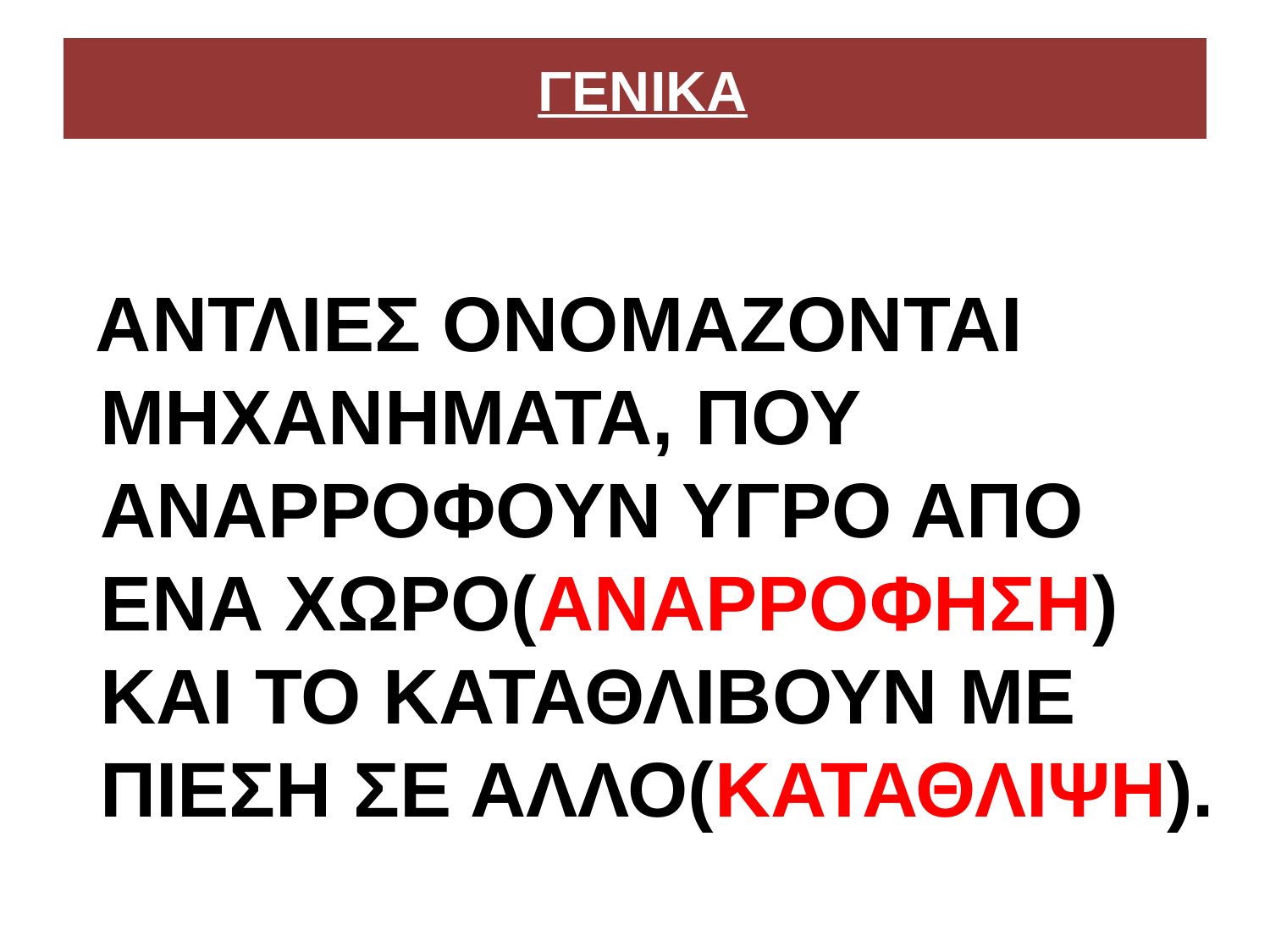

# ΓΕΝΙΚΑ

  ΑΝΤΛΙΕΣ ΟΝΟΜΑΖΟΝΤΑΙ ΜΗΧΑΝΗΜΑΤΑ, ΠΟΥ ΑΝΑΡΡΟΦΟΥΝ ΥΓΡΟ ΑΠΟ ΕΝΑ ΧΩΡΟ(ΑΝΑΡΡΟΦΗΣΗ) ΚΑΙ ΤΟ ΚΑΤΑΘΛΙΒΟΥΝ ΜΕ ΠΙΕΣΗ ΣΕ ΑΛΛΟ(ΚΑΤΑΘΛΙΨΗ).